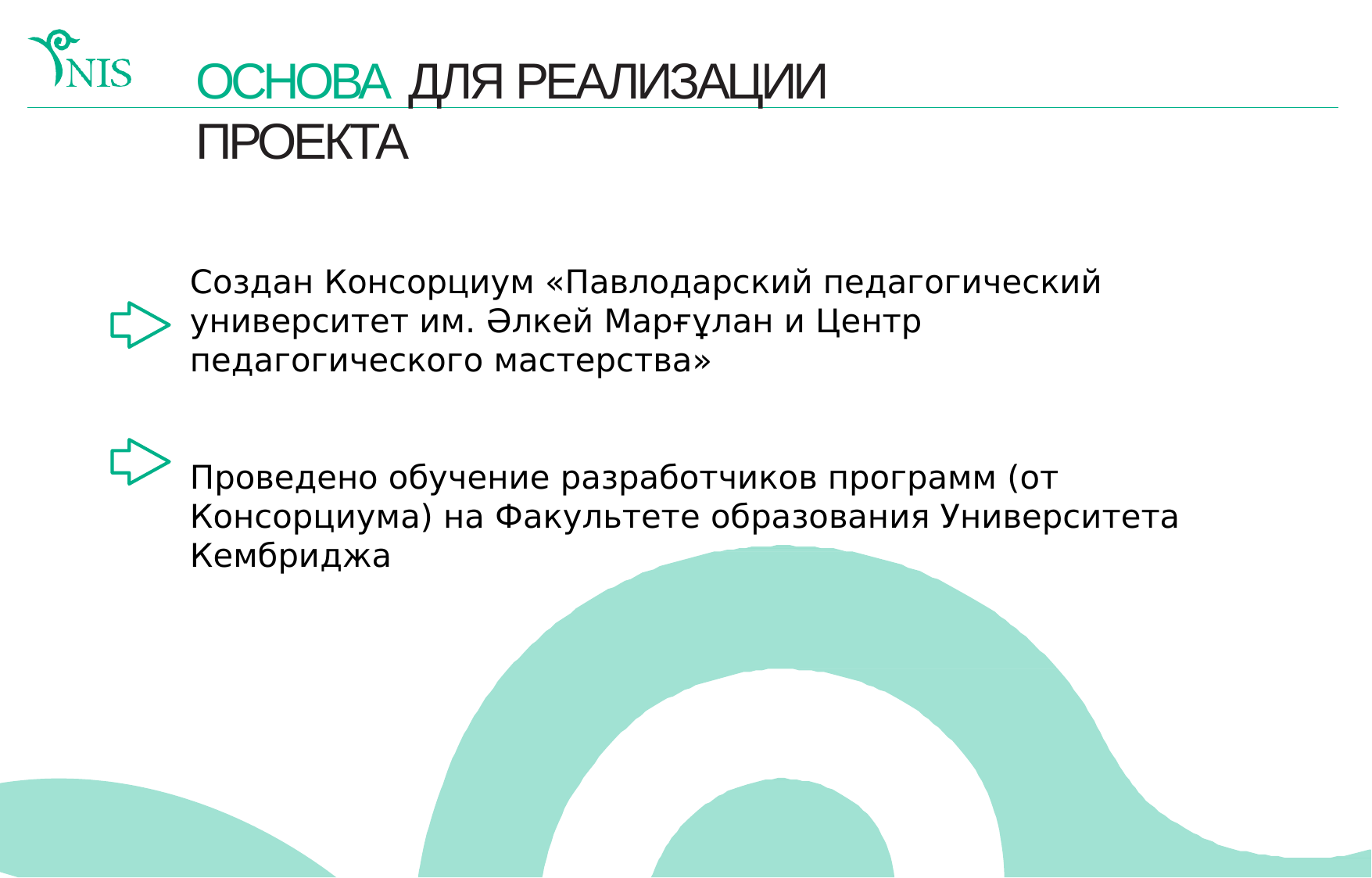

# ОСНОВА ДЛЯ РЕАЛИЗАЦИИ ПРОЕКТА
Создан Консорциум «Павлодарский педагогический университет им. Әлкей Марғұлан и Центр педагогического мастерства»

Проведено обучение разработчиков программ (от Консорциума) на Факультете образования Университета Кембриджа

2